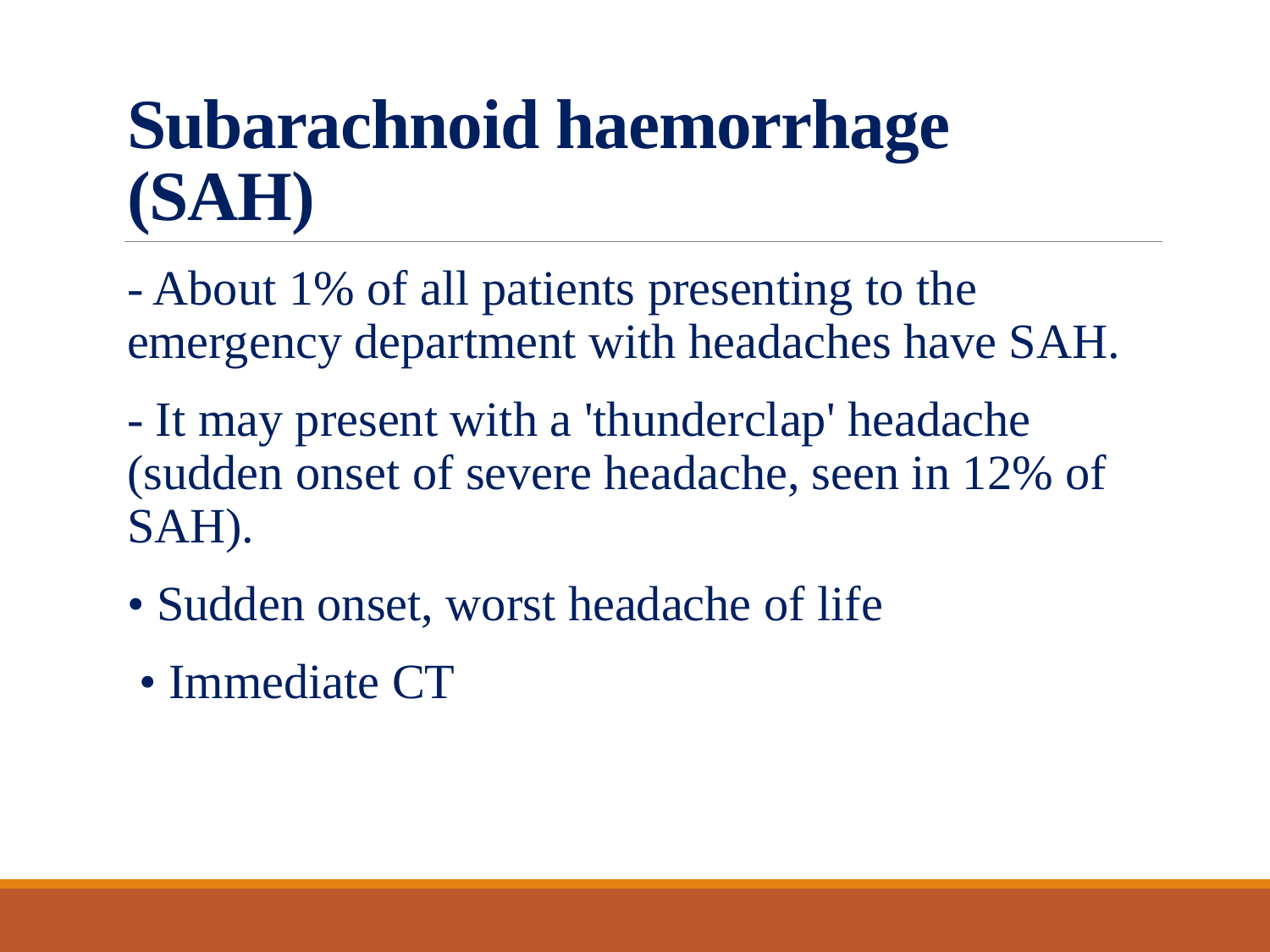

# Subarachnoid haemorrhage (SAH)
- About 1% of all patients presenting to the emergency department with headaches have SAH.
- It may present with a 'thunderclap' headache (sudden onset of severe headache, seen in 12% of SAH).
• Sudden onset, worst headache of life
 • Immediate CT